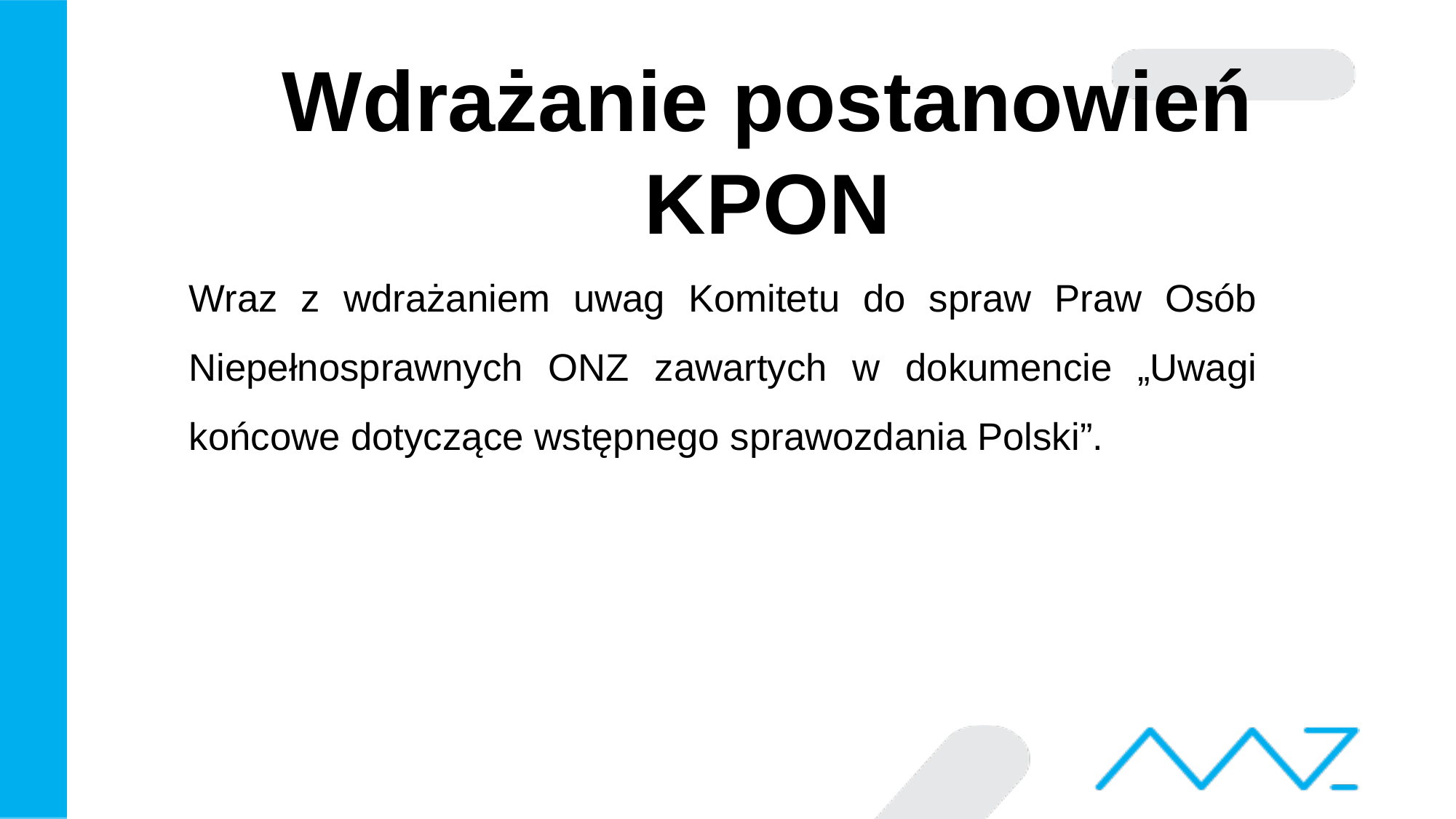

# Wdrażanie postanowień KPON

Wraz z wdrażaniem uwag Komitetu do spraw Praw Osób Niepełnosprawnych ONZ zawartych w dokumencie „Uwagi końcowe dotyczące wstępnego sprawozdania Polski”.